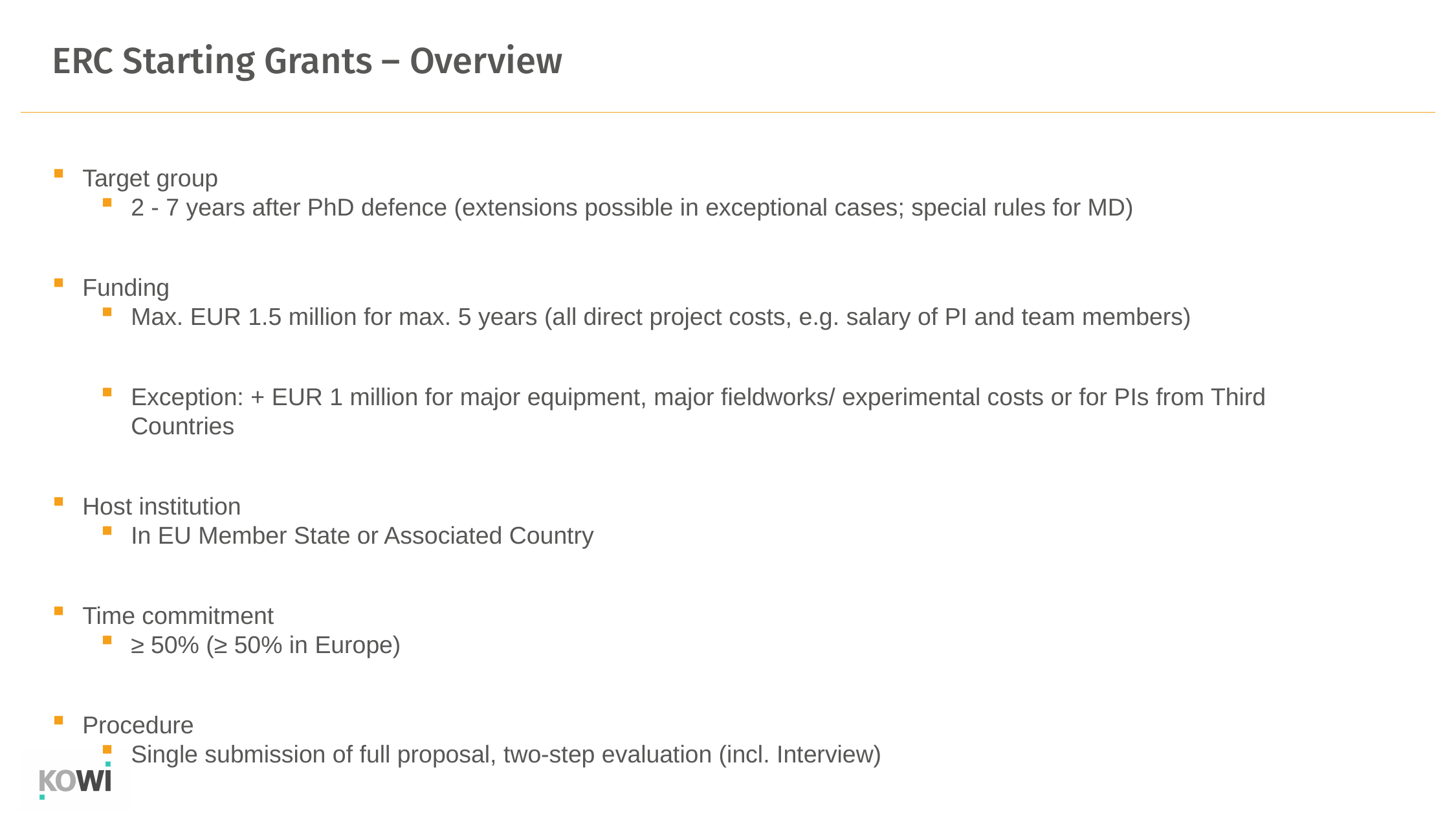

ERC Starting Grants – Overview
Target group
2 - 7 years after PhD defence (extensions possible in exceptional cases; special rules for MD)

Funding
Max. EUR 1.5 million for max. 5 years (all direct project costs, e.g. salary of PI and team members)

Exception: + EUR 1 million for major equipment, major fieldworks/ experimental costs or for PIs from Third Countries

Host institution
In EU Member State or Associated Country

Time commitment
≥ 50% (≥ 50% in Europe)

Procedure
Single submission of full proposal, two-step evaluation (incl. Interview)

Call 2024
Deadline: 24 October 2023